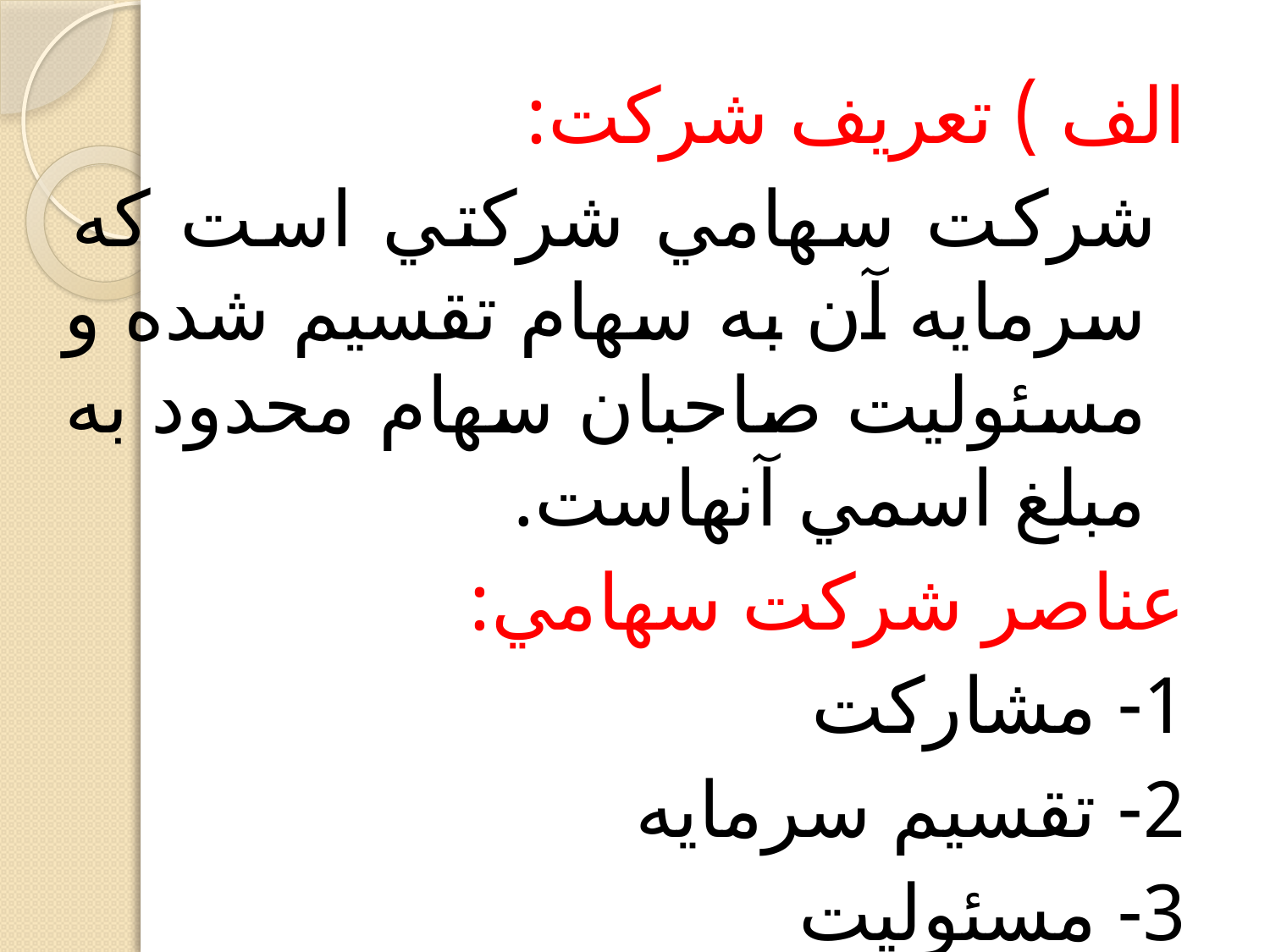

الف ) تعريف شركت:
 شركت سهامي شركتي است كه سرمايه آن به سهام تقسيم شده و مسئوليت صاحبان سهام محدود به مبلغ اسمي آنهاست.
عناصر شركت سهامي:
1- مشاركت
2- تقسيم سرمايه
3- مسئوليت